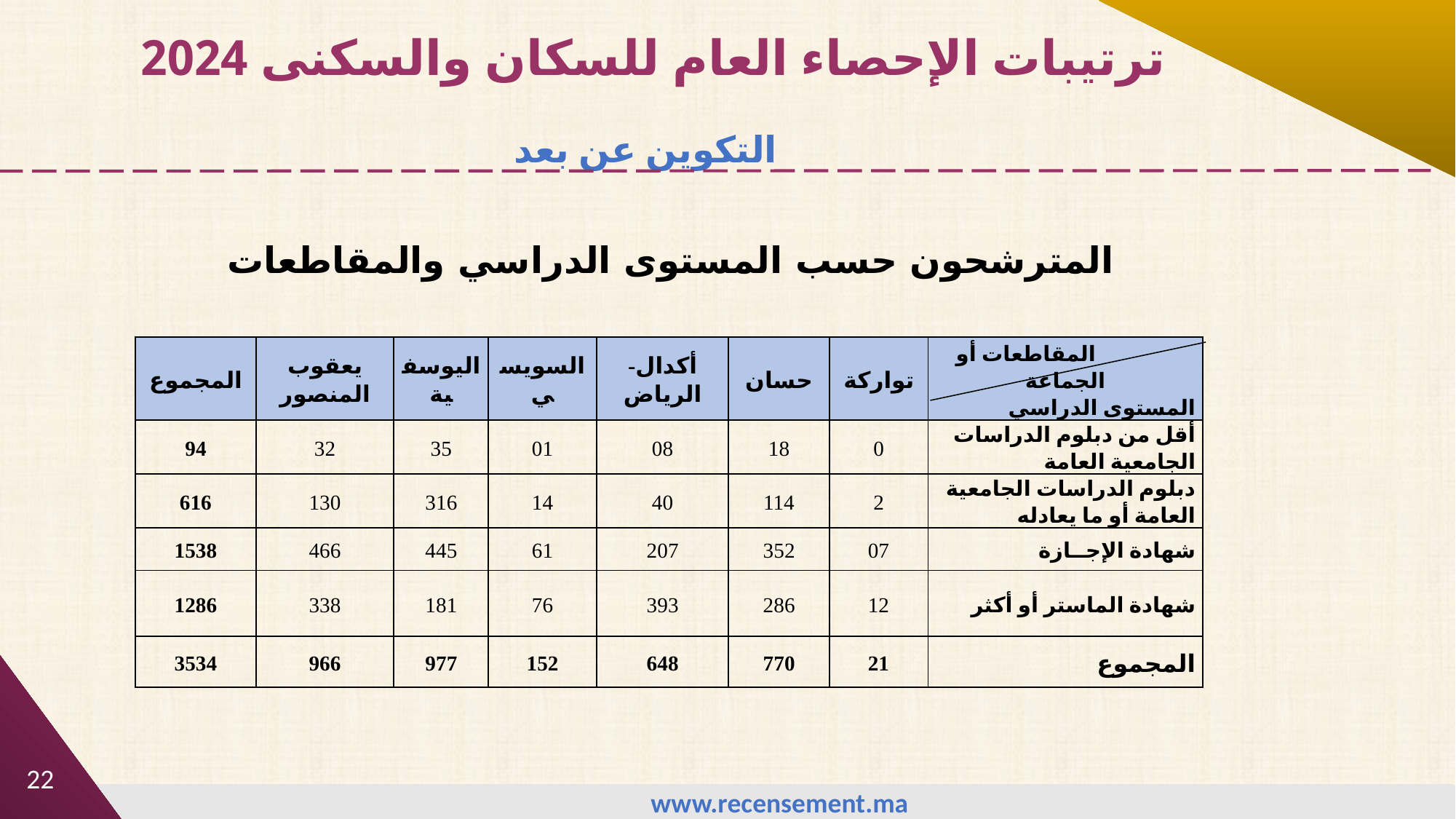

ترتيبات الإحصاء العام للسكان والسكنى 2024
  التكوين عن بعد

المترشحون حسب المستوى الدراسي والمقاطعات
| المجموع | يعقوب المنصور | اليوسفية | السويسي | أكدال-الرياض | حسان | تواركة | المقاطعات أو الجماعة المستوى الدراسي |
| --- | --- | --- | --- | --- | --- | --- | --- |
| 94 | 32 | 35 | 01 | 08 | 18 | 0 | أقل من دبلوم الدراسات الجامعية العامة |
| 616 | 130 | 316 | 14 | 40 | 114 | 2 | دبلوم الدراسات الجامعية العامة أو ما يعادله |
| 1538 | 466 | 445 | 61 | 207 | 352 | 07 | شهادة الإجــازة |
| 1286 | 338 | 181 | 76 | 393 | 286 | 12 | شهادة الماستر أو أكثر |
| 3534 | 966 | 977 | 152 | 648 | 770 | 21 | المجموع |
22

www.recensement.ma